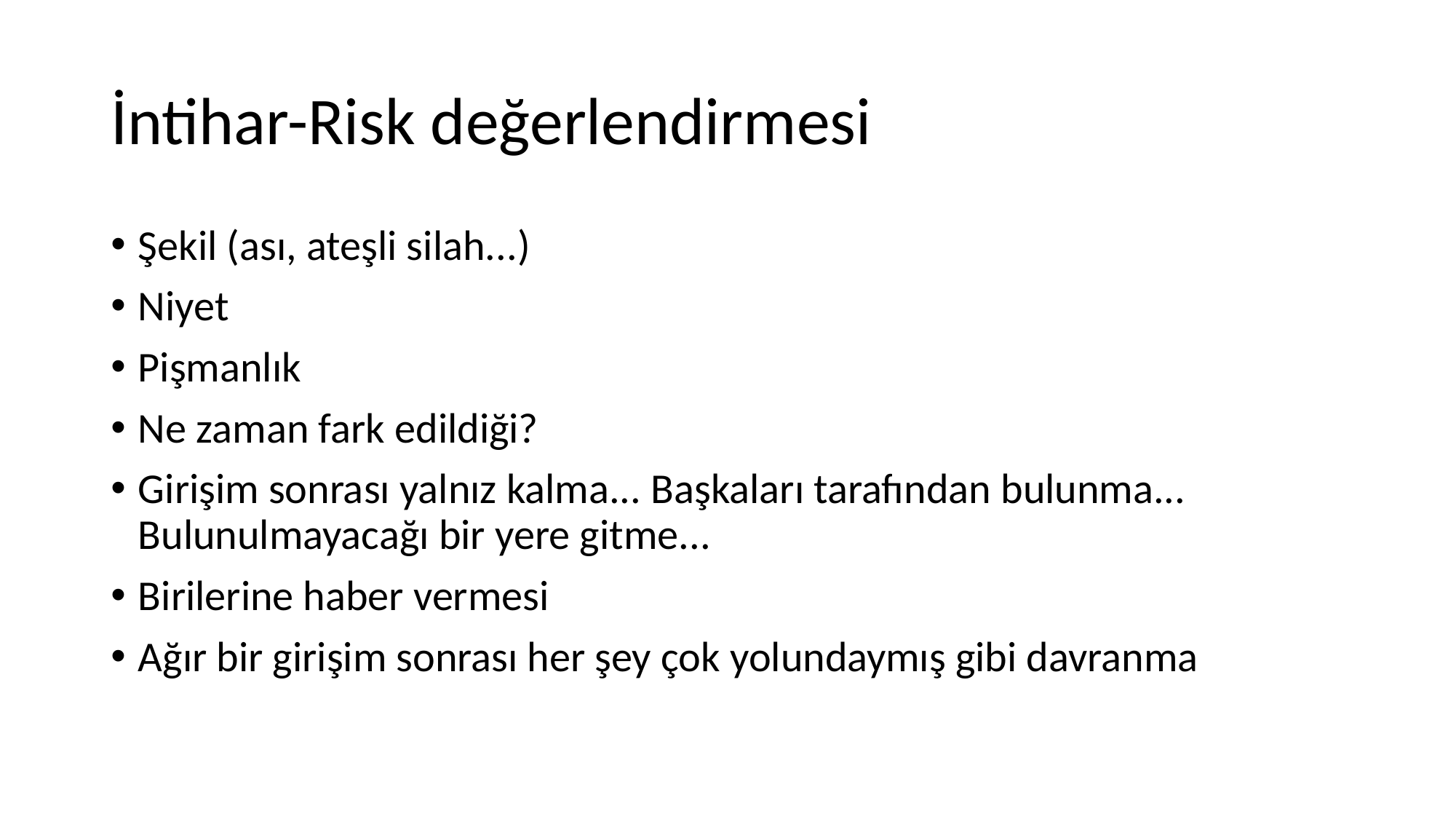

# İntihar-Risk değerlendirmesi
Şekil (ası, ateşli silah...)
Niyet
Pişmanlık
Ne zaman fark edildiği?
Girişim sonrası yalnız kalma... Başkaları tarafından bulunma... Bulunulmayacağı bir yere gitme...
Birilerine haber vermesi
Ağır bir girişim sonrası her şey çok yolundaymış gibi davranma